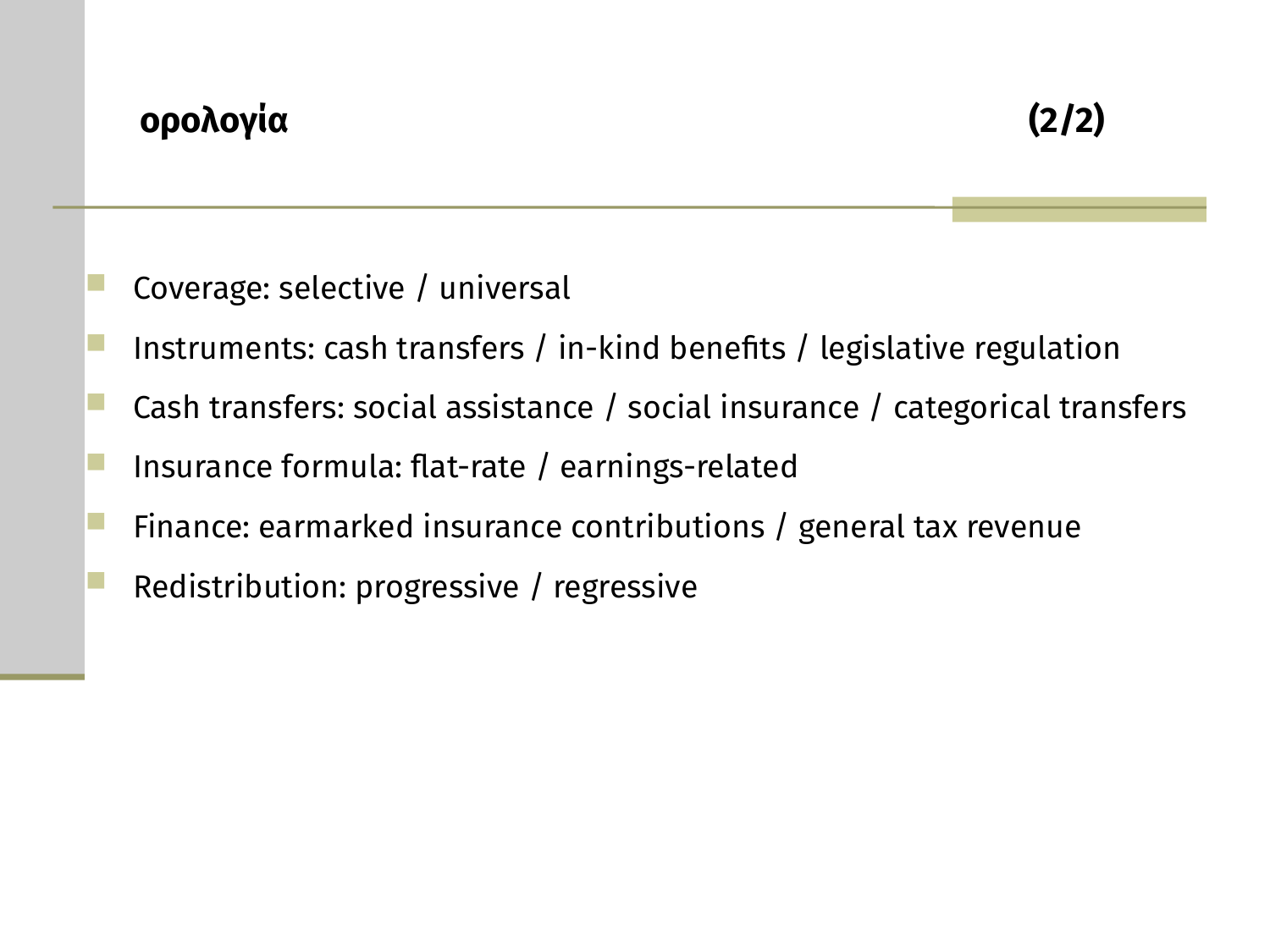

# ορολογία						(2/2)
Coverage: selective / universal
Instruments: cash transfers / in-kind benefits / legislative regulation
Cash transfers: social assistance / social insurance / categorical transfers
Insurance formula: flat-rate / earnings-related
Finance: earmarked insurance contributions / general tax revenue
Redistribution: progressive / regressive